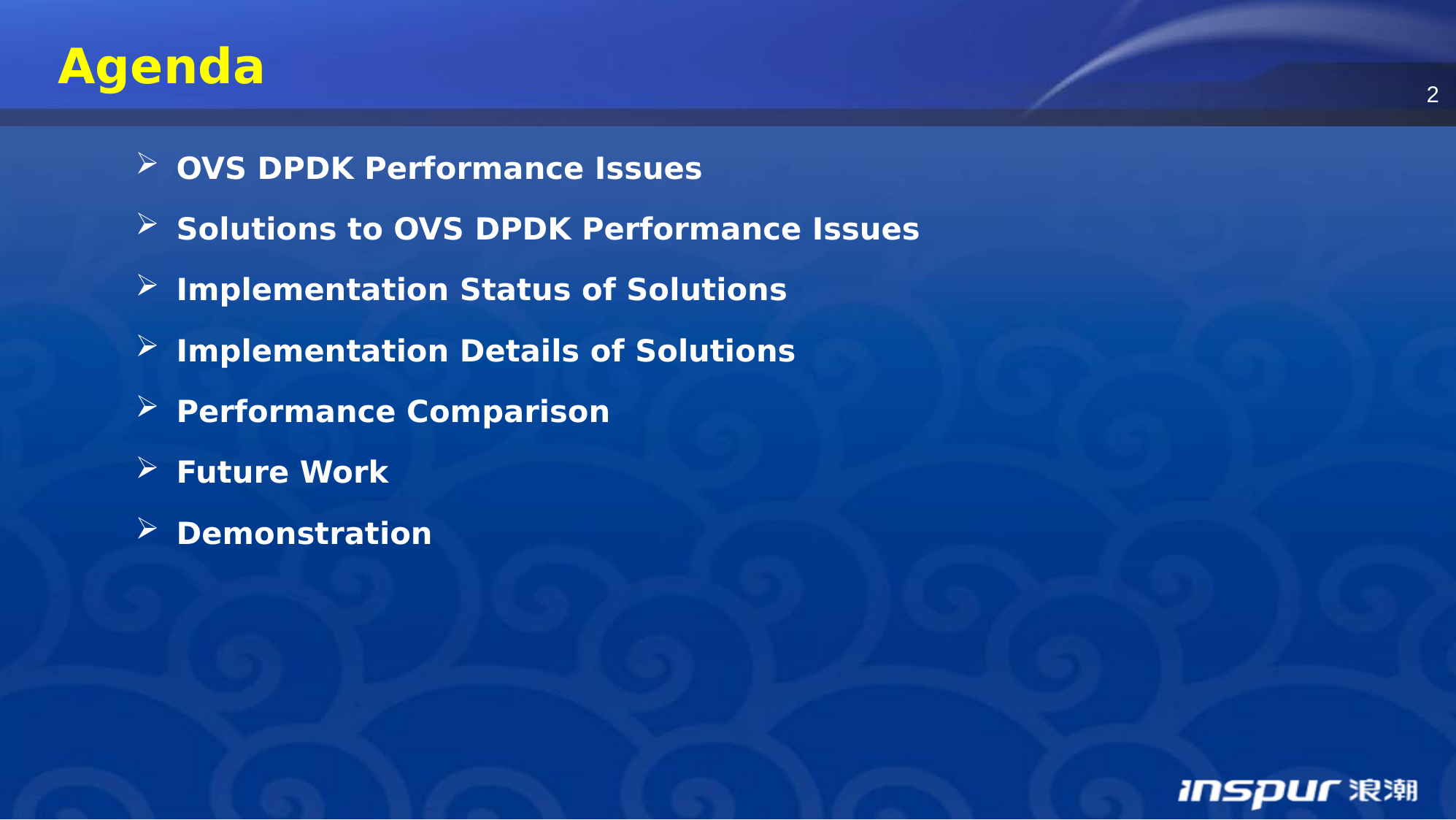

Agenda
OVS DPDK Performance Issues
Solutions to OVS DPDK Performance Issues
Implementation Status of Solutions
Implementation Details of Solutions
Performance Comparison
Future Work
Demonstration